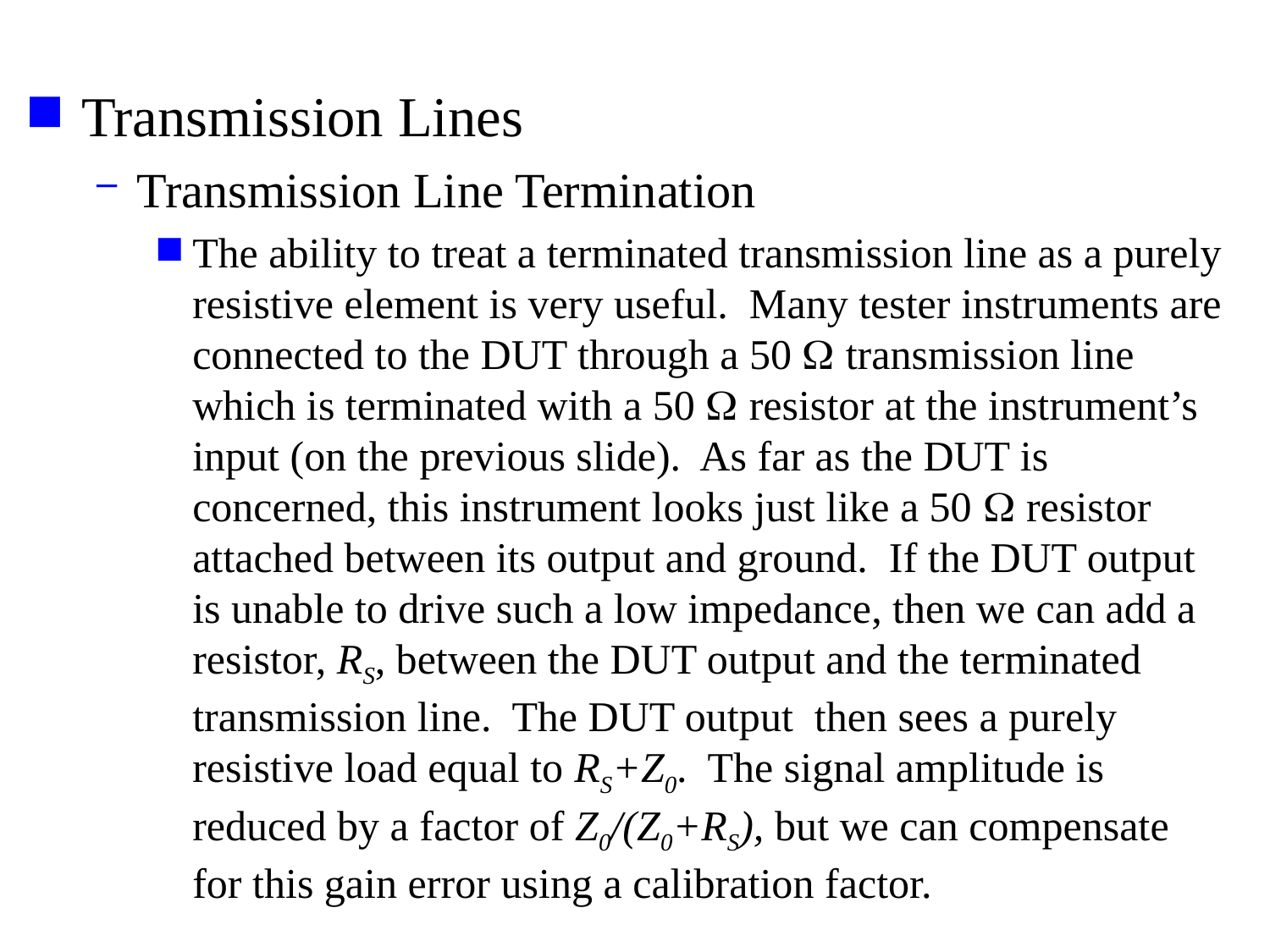

Transmission Lines
Transmission Line Termination
The ability to treat a terminated transmission line as a purely resistive element is very useful.  Many tester instruments are connected to the DUT through a 50 Ω transmission line which is terminated with a 50 Ω resistor at the instrument’s input (on the previous slide).  As far as the DUT is concerned, this instrument looks just like a 50 Ω resistor attached between its output and ground.  If the DUT output is unable to drive such a low impedance, then we can add a resistor, RS, between the DUT output and the terminated transmission line.  The DUT output  then sees a purely resistive load equal to RS+Z0.  The signal amplitude is reduced by a factor of Z0/(Z0+RS), but we can compensate for this gain error using a calibration factor.